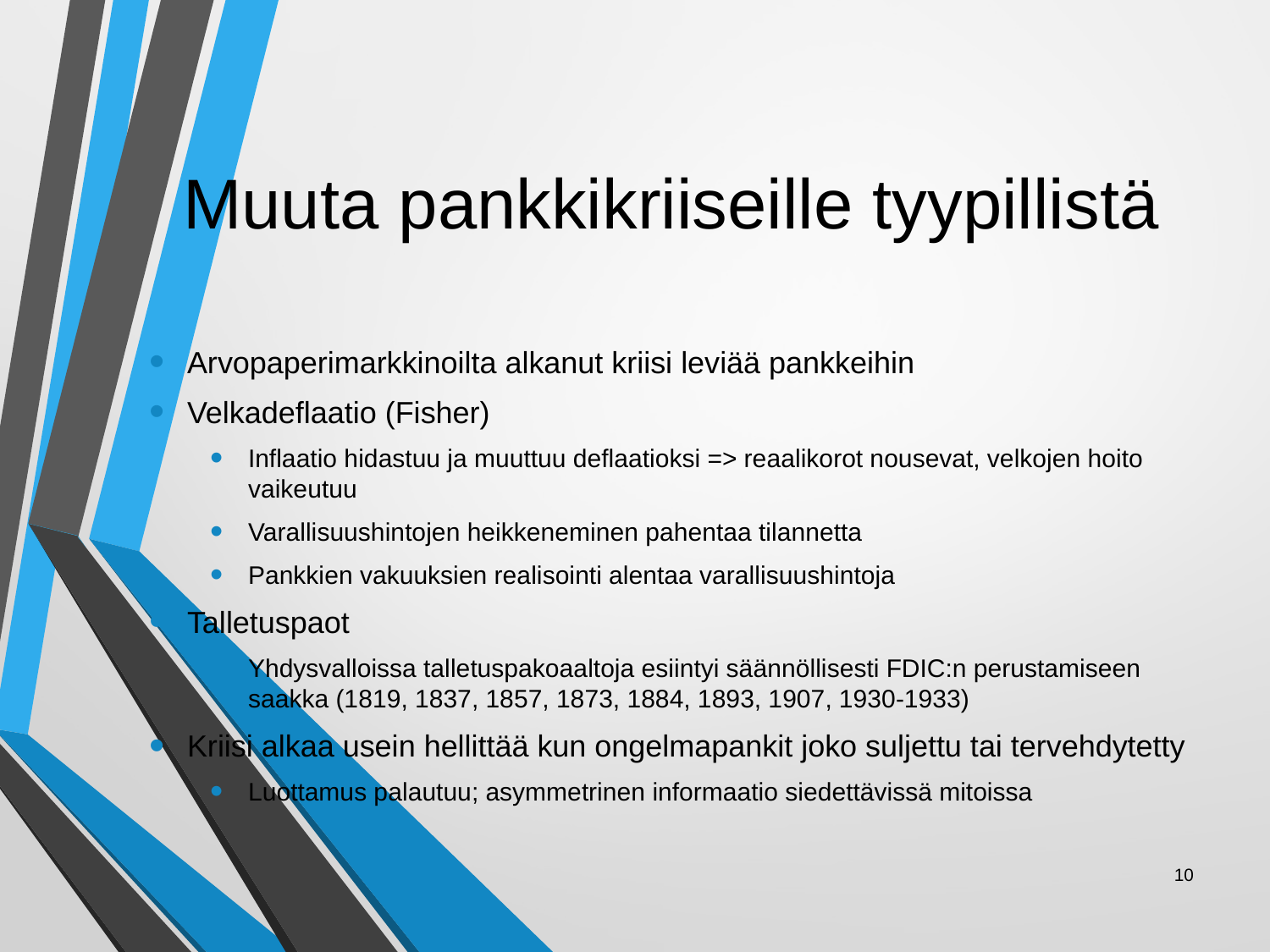

# Muuta pankkikriiseille tyypillistä
Arvopaperimarkkinoilta alkanut kriisi leviää pankkeihin
Velkadeflaatio (Fisher)
Inflaatio hidastuu ja muuttuu deflaatioksi => reaalikorot nousevat, velkojen hoito vaikeutuu
Varallisuushintojen heikkeneminen pahentaa tilannetta
Pankkien vakuuksien realisointi alentaa varallisuushintoja
Talletuspaot
Yhdysvalloissa talletuspakoaaltoja esiintyi säännöllisesti FDIC:n perustamiseen saakka (1819, 1837, 1857, 1873, 1884, 1893, 1907, 1930-1933)
Kriisi alkaa usein hellittää kun ongelmapankit joko suljettu tai tervehdytetty
Luottamus palautuu; asymmetrinen informaatio siedettävissä mitoissa
10